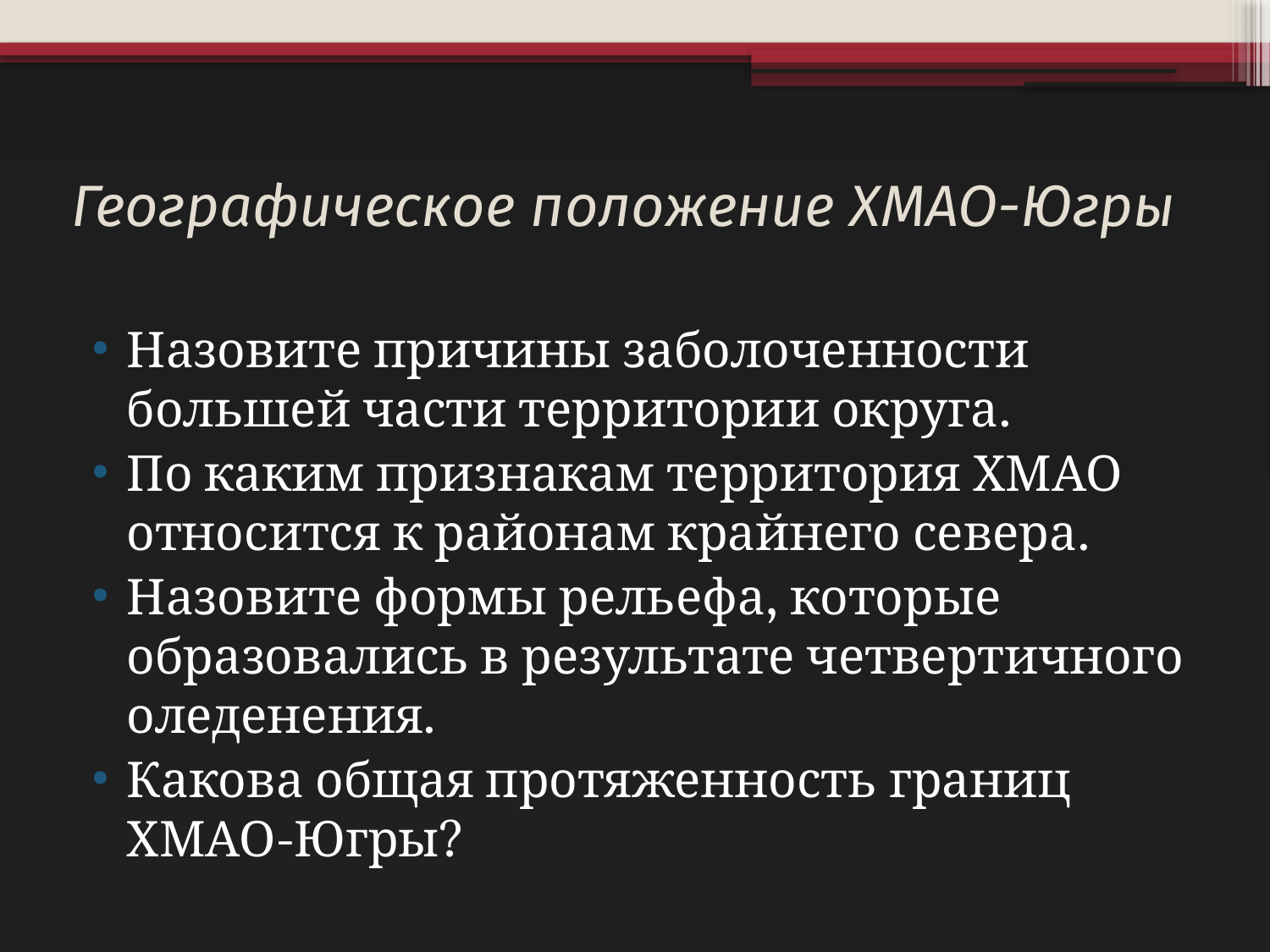

# Географическое положение ХМАО-Югры
Назовите причины заболоченности большей части территории округа.
По каким признакам территория ХМАО  относится к районам крайнего севера.
Назовите формы рельефа, которые образовались в результате четвертичного оледенения.
Какова общая протяженность границ  ХМАО-Югры?